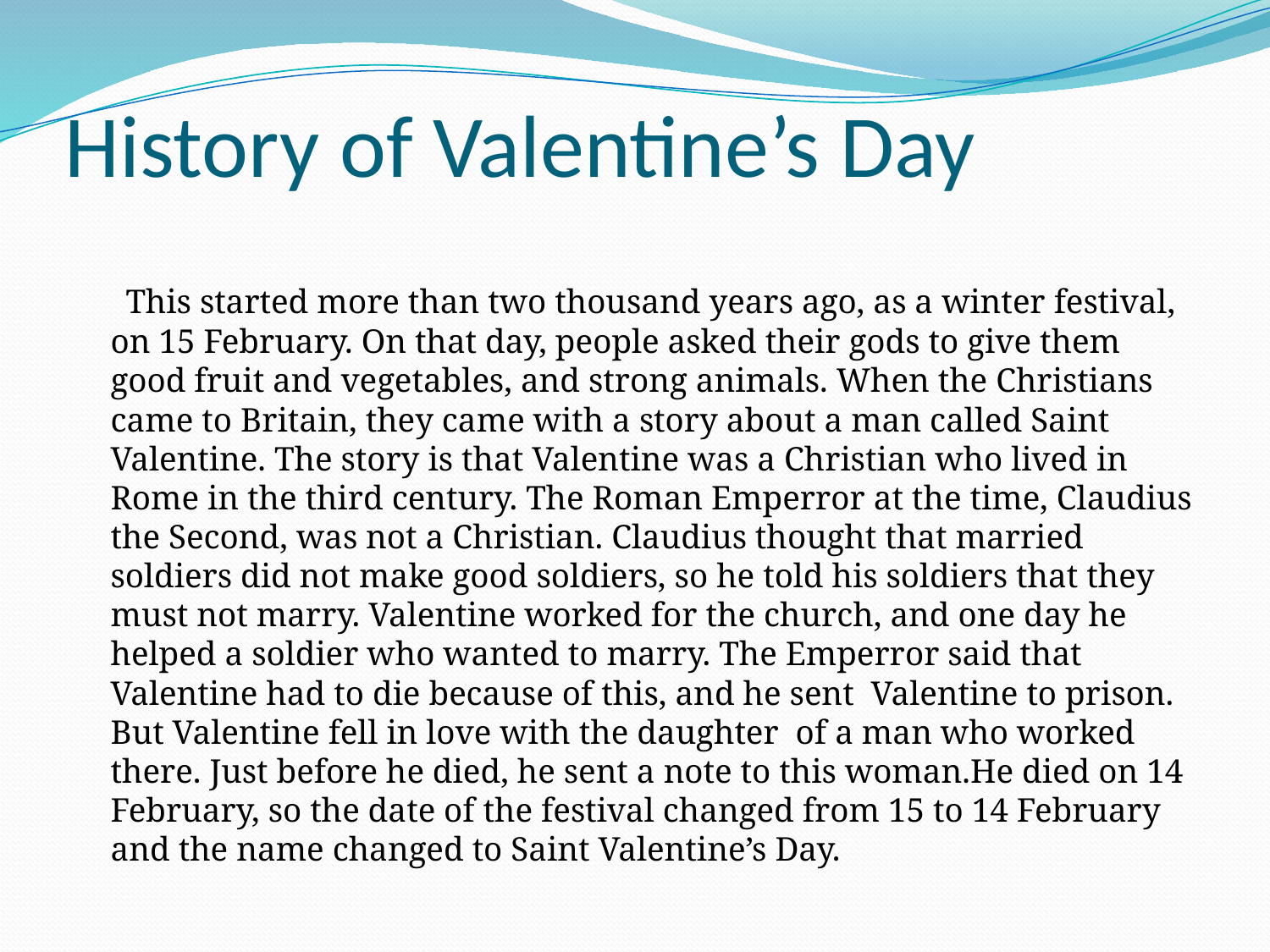

# History of Valentine’s Day
     This started more than two thousand years ago, as a winter festival, on 15 February. On that day, people asked their gods to give them good fruit and vegetables, and strong animals. When the Christians came to Britain, they came with a story about a man called Saint Valentine. The story is that Valentine was a Christian who lived in Rome in the third century. The Roman Emperror at the time, Claudius the Second, was not a Christian. Claudius thought that married soldiers did not make good soldiers, so he told his soldiers that they must not marry. Valentine worked for the church, and one day he helped a soldier who wanted to marry. The Emperror said that Valentine had to die because of this, and he sent  Valentine to prison. But Valentine fell in love with the daughter  of a man who worked there. Just before he died, he sent a note to this woman.He died on 14 February, so the date of the festival changed from 15 to 14 February and the name changed to Saint Valentine’s Day.